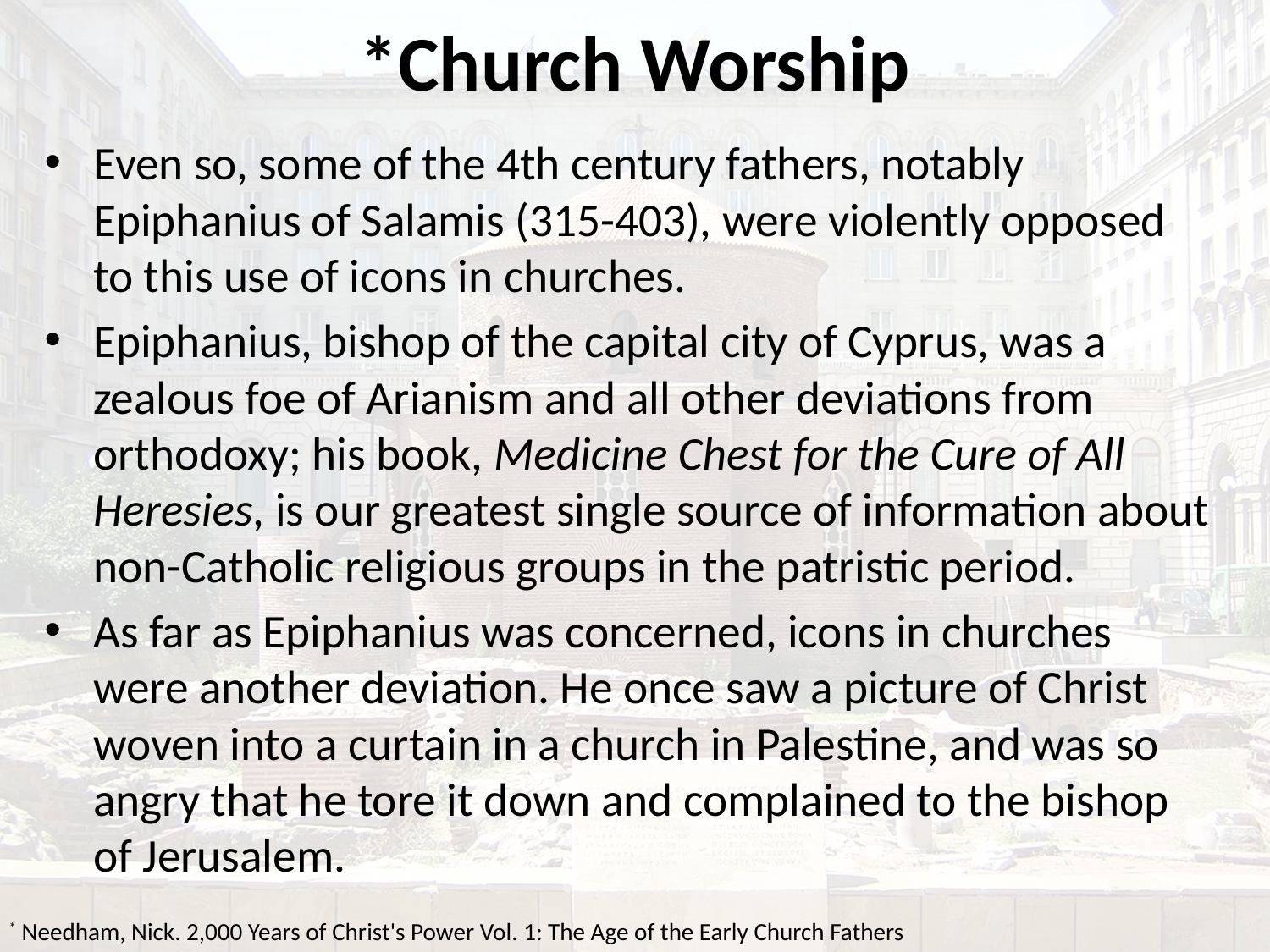

# *Church Worship
Even so, some of the 4th century fathers, notably Epiphanius of Salamis (315-403), were violently opposed to this use of icons in churches.
Epiphanius, bishop of the capital city of Cyprus, was a zealous foe of Arianism and all other deviations from orthodoxy; his book, Medicine Chest for the Cure of All Heresies, is our greatest single source of information about non-Catholic religious groups in the patristic period.
As far as Epiphanius was concerned, icons in churches were another deviation. He once saw a picture of Christ woven into a curtain in a church in Palestine, and was so angry that he tore it down and complained to the bishop of Jerusalem.
* Needham, Nick. 2,000 Years of Christ's Power Vol. 1: The Age of the Early Church Fathers